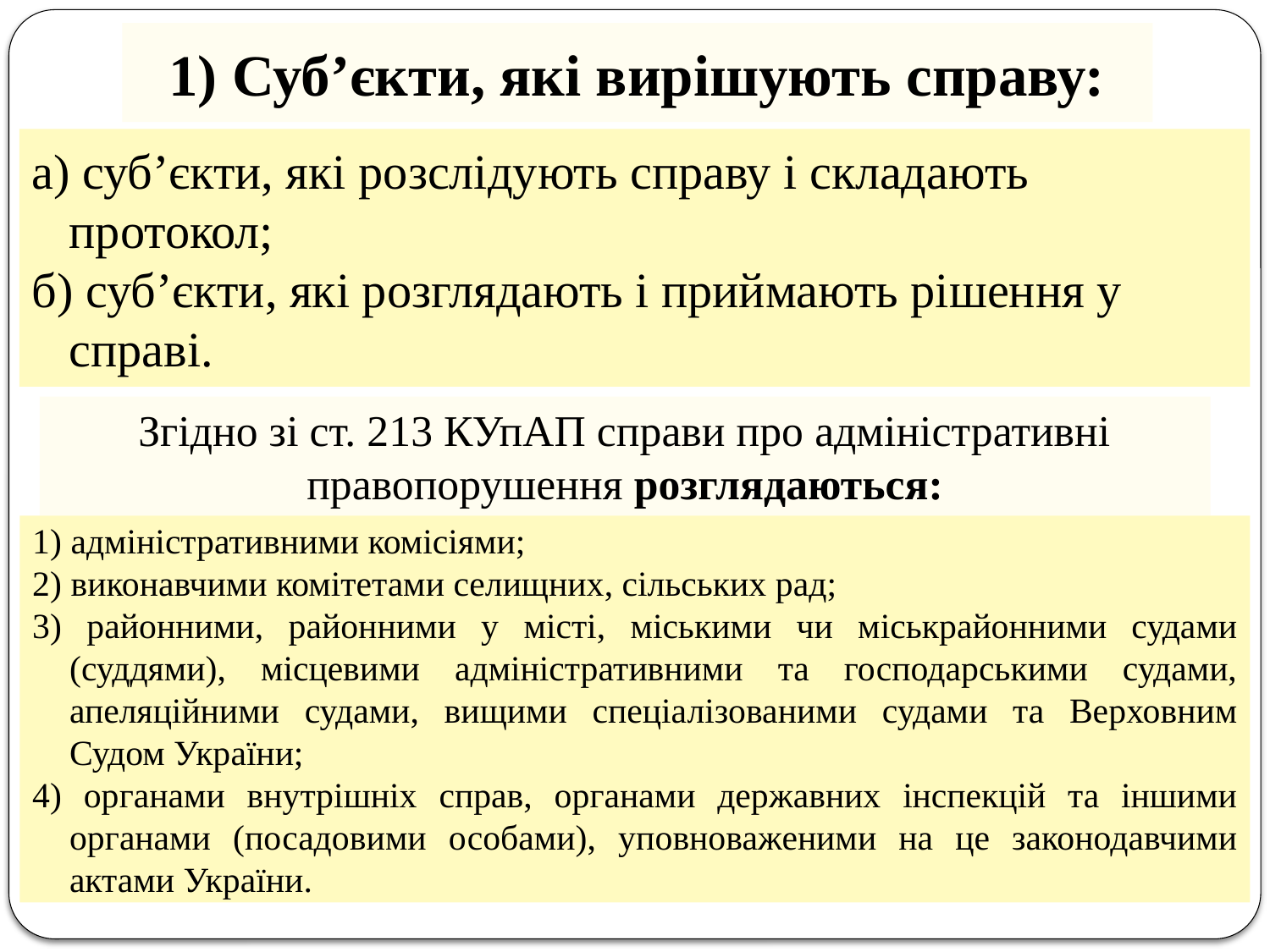

1) Суб’єкти, які вирішують справу:
а) суб’єкти, які розслідують справу і складають протокол;
б) суб’єкти, які розглядають і приймають рішення у справі.
Згідно зі ст. 213 КУпАП справи про адміністративні правопорушення розглядаються:
1) адміністративними комісіями;
2) виконавчими комітетами селищних, сільських рад;
3) районними, районними у місті, міськими чи міськрайонними судами (суддями), місцевими адміністративними та господарськими судами, апеляційними судами, вищими спеціалізованими судами та Верховним Судом України;
4) органами внутрішніх справ, органами державних інспекцій та іншими органами (посадовими особами), уповноваженими на це законодавчими актами України.